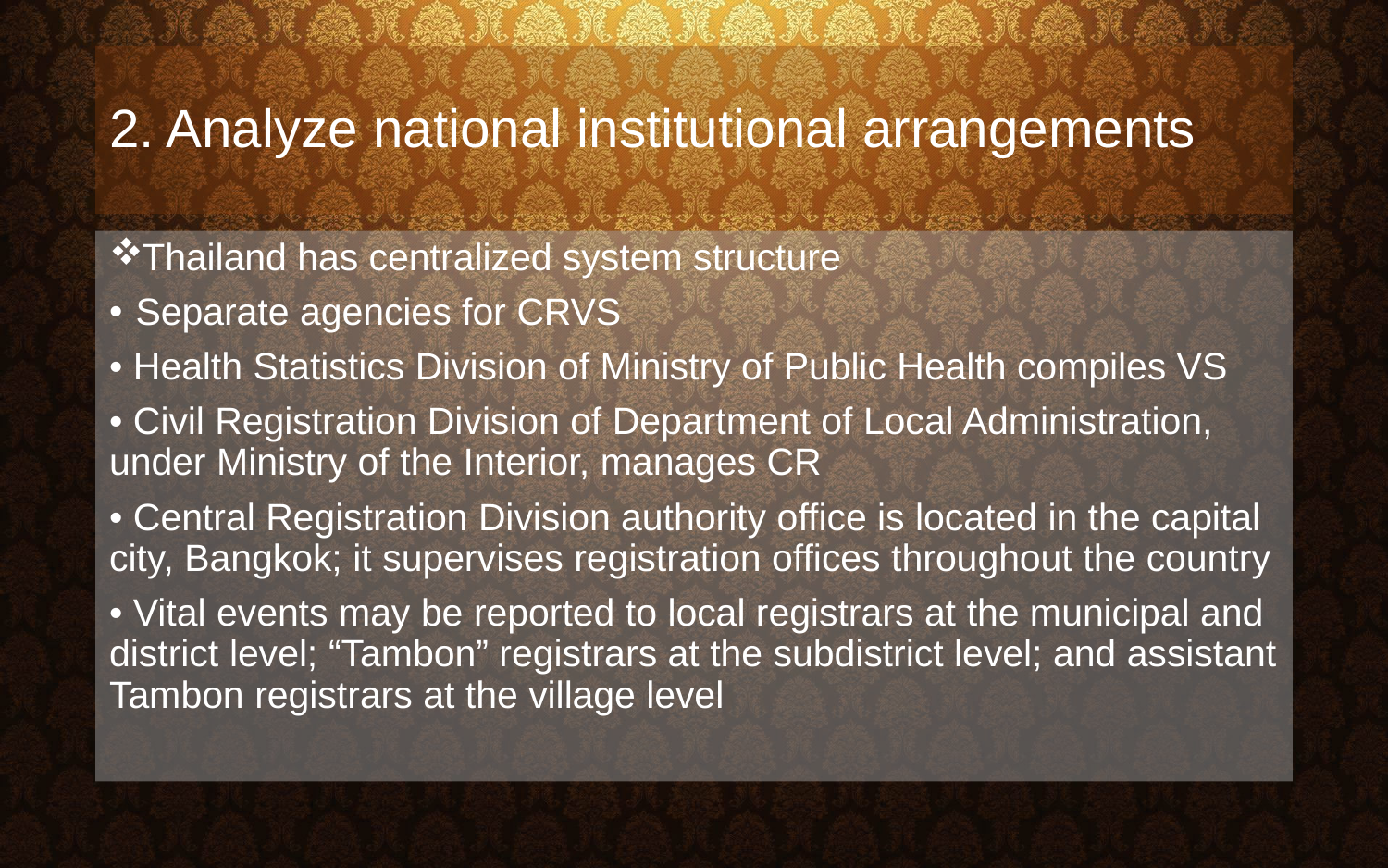

# 2. Analyze national institutional arrangements
Thailand has centralized system structure
Separate agencies for CRVS
• Health Statistics Division of Ministry of Public Health compiles VS
• Civil Registration Division of Department of Local Administration, under Ministry of the Interior, manages CR
• Central Registration Division authority office is located in the capital city, Bangkok; it supervises registration offices throughout the country
• Vital events may be reported to local registrars at the municipal and district level; “Tambon” registrars at the subdistrict level; and assistant Tambon registrars at the village level